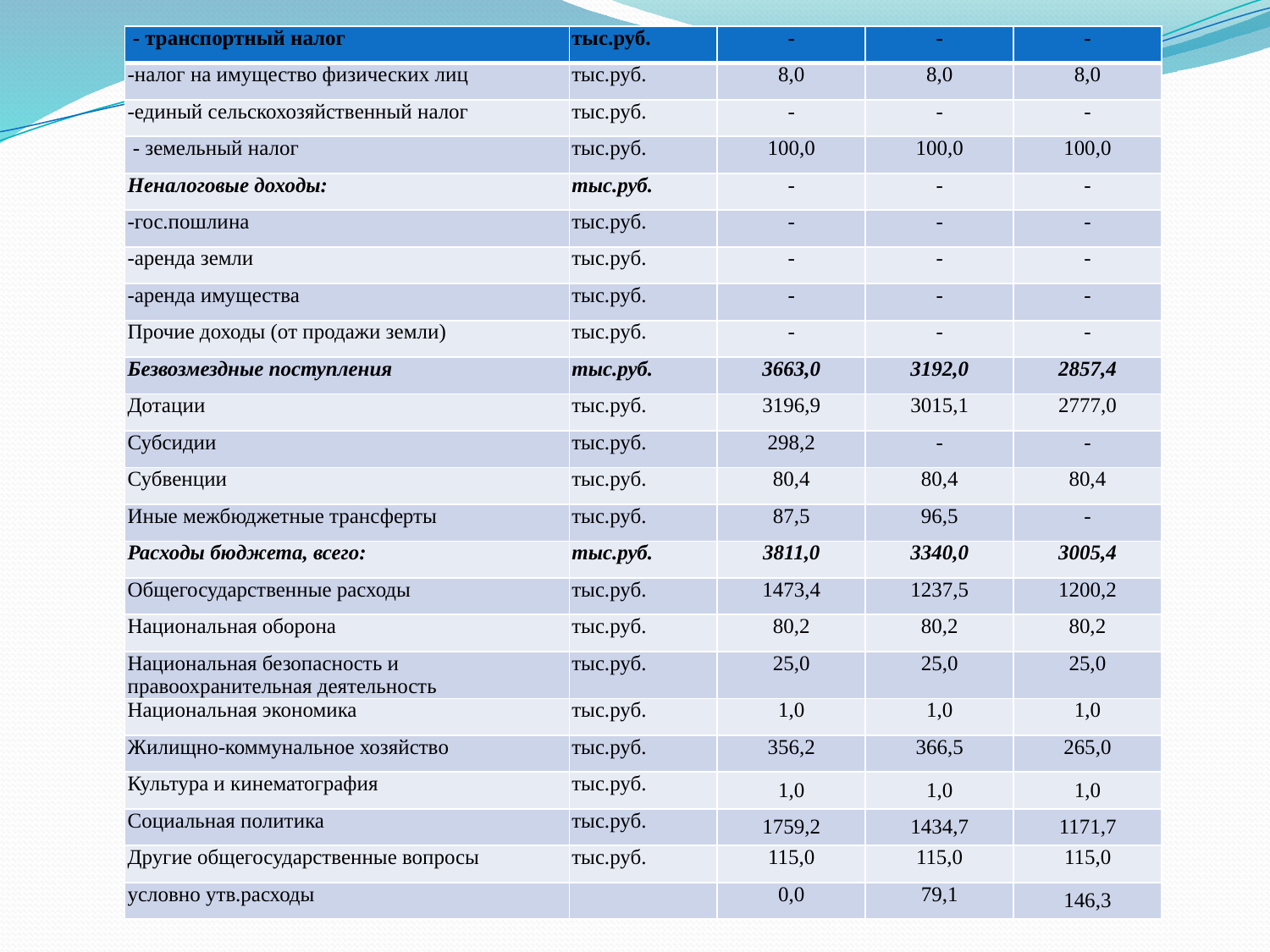

| - транспортный налог | тыс.руб. | - | - | - |
| --- | --- | --- | --- | --- |
| -налог на имущество физических лиц | тыс.руб. | 8,0 | 8,0 | 8,0 |
| -единый сельскохозяйственный налог | тыс.руб. | - | - | - |
| - земельный налог | тыс.руб. | 100,0 | 100,0 | 100,0 |
| Неналоговые доходы: | тыс.руб. | - | - | - |
| -гос.пошлина | тыс.руб. | - | - | - |
| -аренда земли | тыс.руб. | - | - | - |
| -аренда имущества | тыс.руб. | - | - | - |
| Прочие доходы (от продажи земли) | тыс.руб. | - | - | - |
| Безвозмездные поступления | тыс.руб. | 3663,0 | 3192,0 | 2857,4 |
| Дотации | тыс.руб. | 3196,9 | 3015,1 | 2777,0 |
| Субсидии | тыс.руб. | 298,2 | - | - |
| Субвенции | тыс.руб. | 80,4 | 80,4 | 80,4 |
| Иные межбюджетные трансферты | тыс.руб. | 87,5 | 96,5 | - |
| Расходы бюджета, всего: | тыс.руб. | 3811,0 | 3340,0 | 3005,4 |
| Общегосударственные расходы | тыс.руб. | 1473,4 | 1237,5 | 1200,2 |
| Национальная оборона | тыс.руб. | 80,2 | 80,2 | 80,2 |
| Национальная безопасность и правоохранительная деятельность | тыс.руб. | 25,0 | 25,0 | 25,0 |
| Национальная экономика | тыс.руб. | 1,0 | 1,0 | 1,0 |
| Жилищно-коммунальное хозяйство | тыс.руб. | 356,2 | 366,5 | 265,0 |
| Культура и кинематография | тыс.руб. | 1,0 | 1,0 | 1,0 |
| Социальная политика | тыс.руб. | 1759,2 | 1434,7 | 1171,7 |
| Другие общегосударственные вопросы | тыс.руб. | 115,0 | 115,0 | 115,0 |
| условно утв.расходы |  | 0,0 | 79,1 | 146,3 |